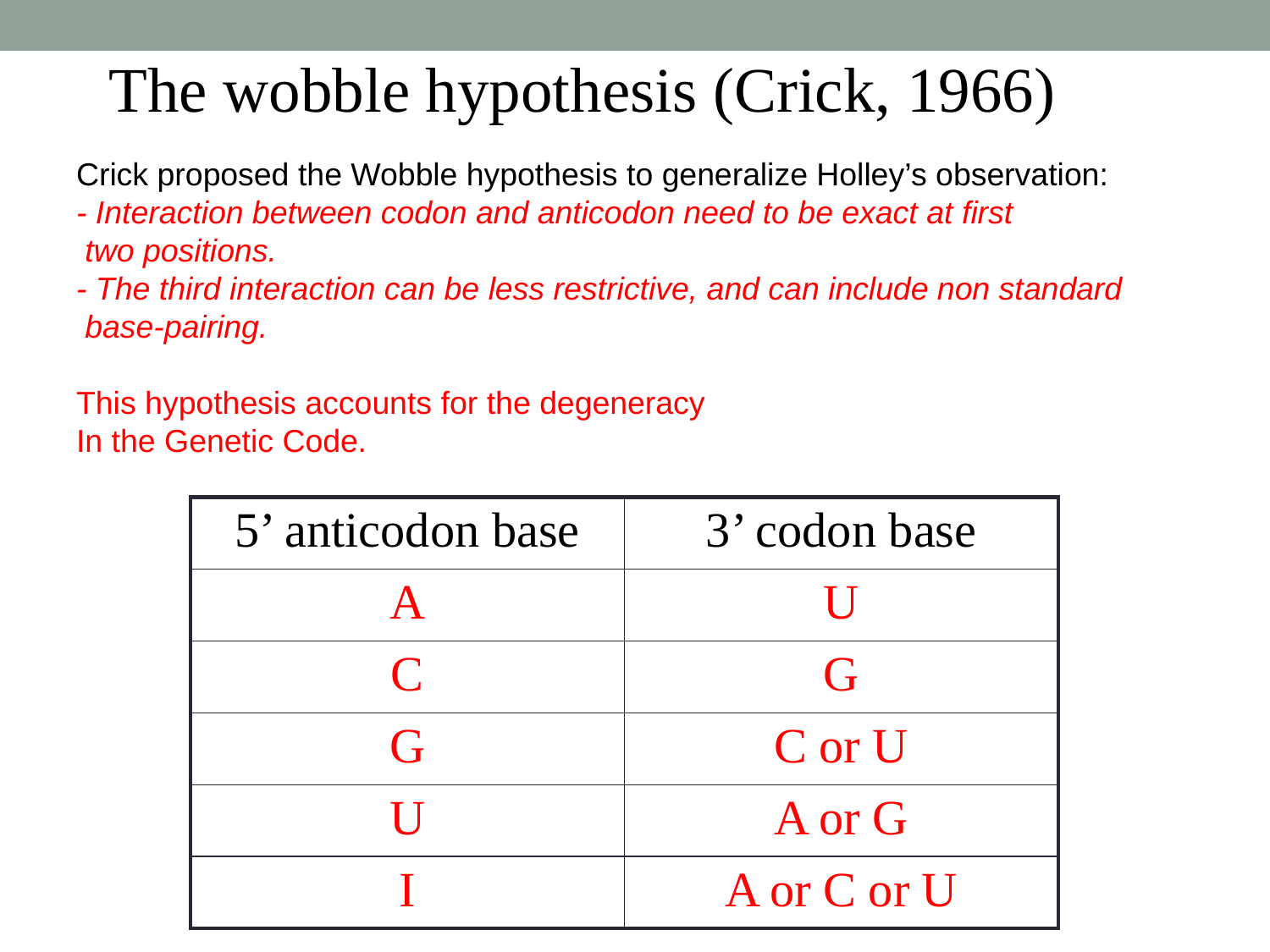

The wobble hypothesis (Crick, 1966)
Crick proposed the Wobble hypothesis to generalize Holley’s observation:
- Interaction between codon and anticodon need to be exact at first
 two positions.
- The third interaction can be less restrictive, and can include non standard
 base-pairing.

This hypothesis accounts for the degeneracy
In the Genetic Code.
| 5’ anticodon base | 3’ codon base |
| --- | --- |
| A | U |
| C | G |
| G | C or U |
| U | A or G |
| I | A or C or U |